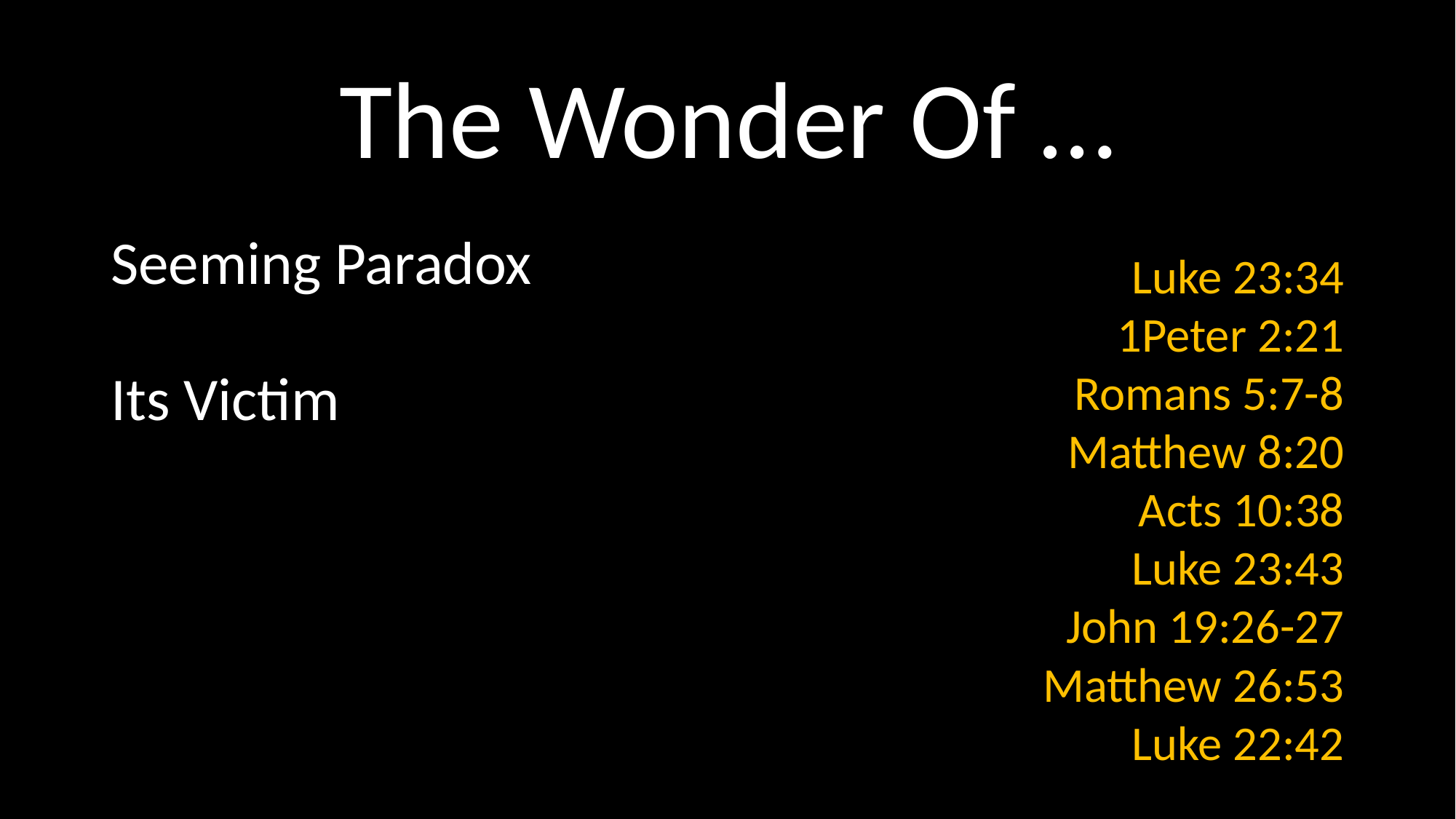

# The Wonder Of …
Seeming Paradox
Its Victim
Luke 23:34
1Peter 2:21
Romans 5:7-8
Matthew 8:20
Acts 10:38
Luke 23:43
John 19:26-27
Matthew 26:53
Luke 22:42